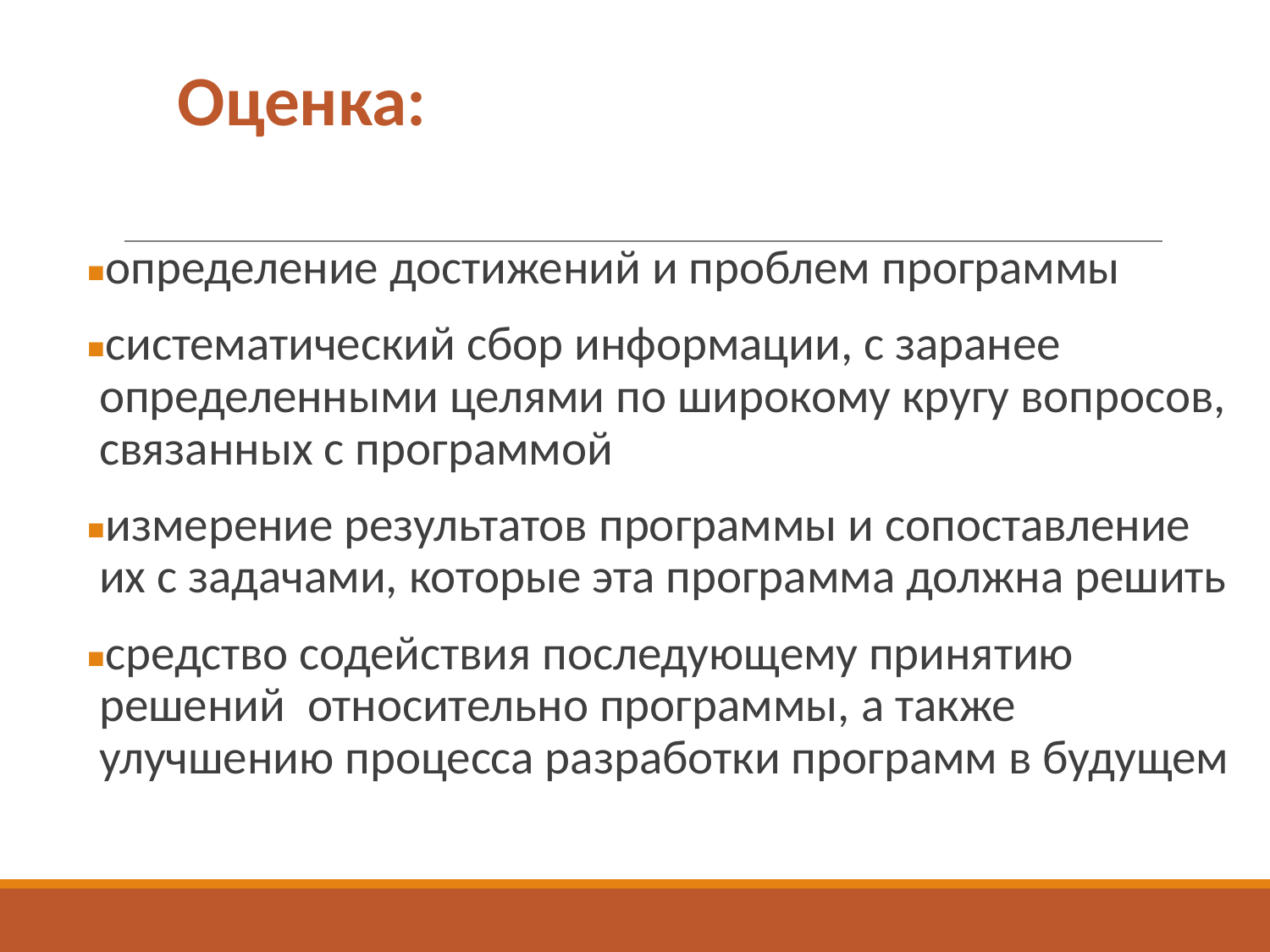

# Оценка:
определение достижений и проблем программы
систематический сбор информации, с заранее определенными целями по широкому кругу вопросов, связанных с программой
измерение результатов программы и сопоставление их с задачами, которые эта программа должна решить
средство содействия последующему принятию решений  относительно программы, а также  улучшению процесса разработки программ в будущем